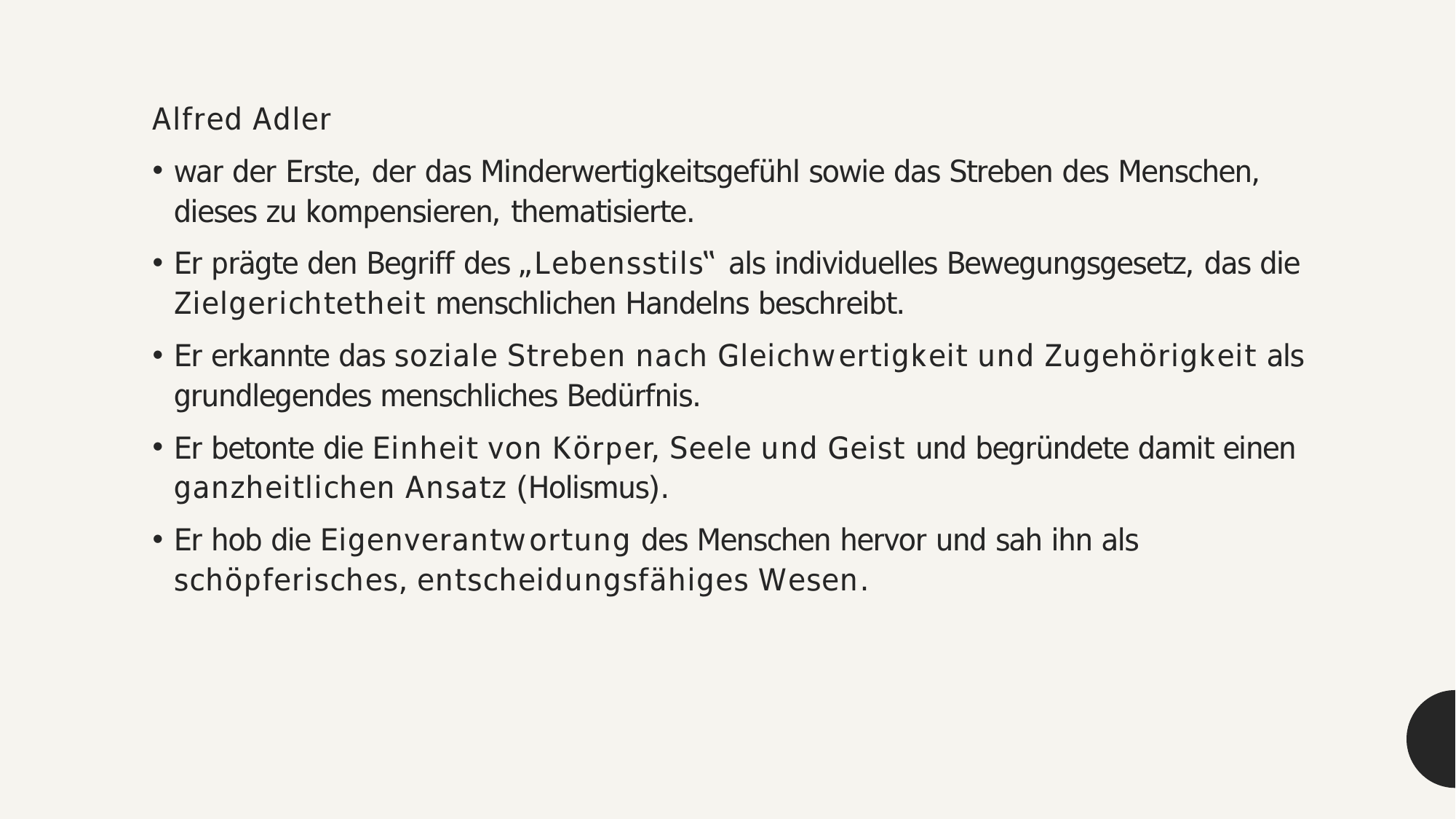

Alfred Adler
war der Erste, der das Minderwertigkeitsgefühl sowie das Streben des Menschen, dieses zu kompensieren, thematisierte.
Er prägte den Begriff des „Lebensstils“ als individuelles Bewegungsgesetz, das die Zielgerichtetheit menschlichen Handelns beschreibt.
Er erkannte das soziale Streben nach Gleichwertigkeit und Zugehörigkeit als grundlegendes menschliches Bedürfnis.
Er betonte die Einheit von Körper, Seele und Geist und begründete damit einen ganzheitlichen Ansatz (Holismus).
Er hob die Eigenverantwortung des Menschen hervor und sah ihn als schöpferisches, entscheidungsfähiges Wesen.